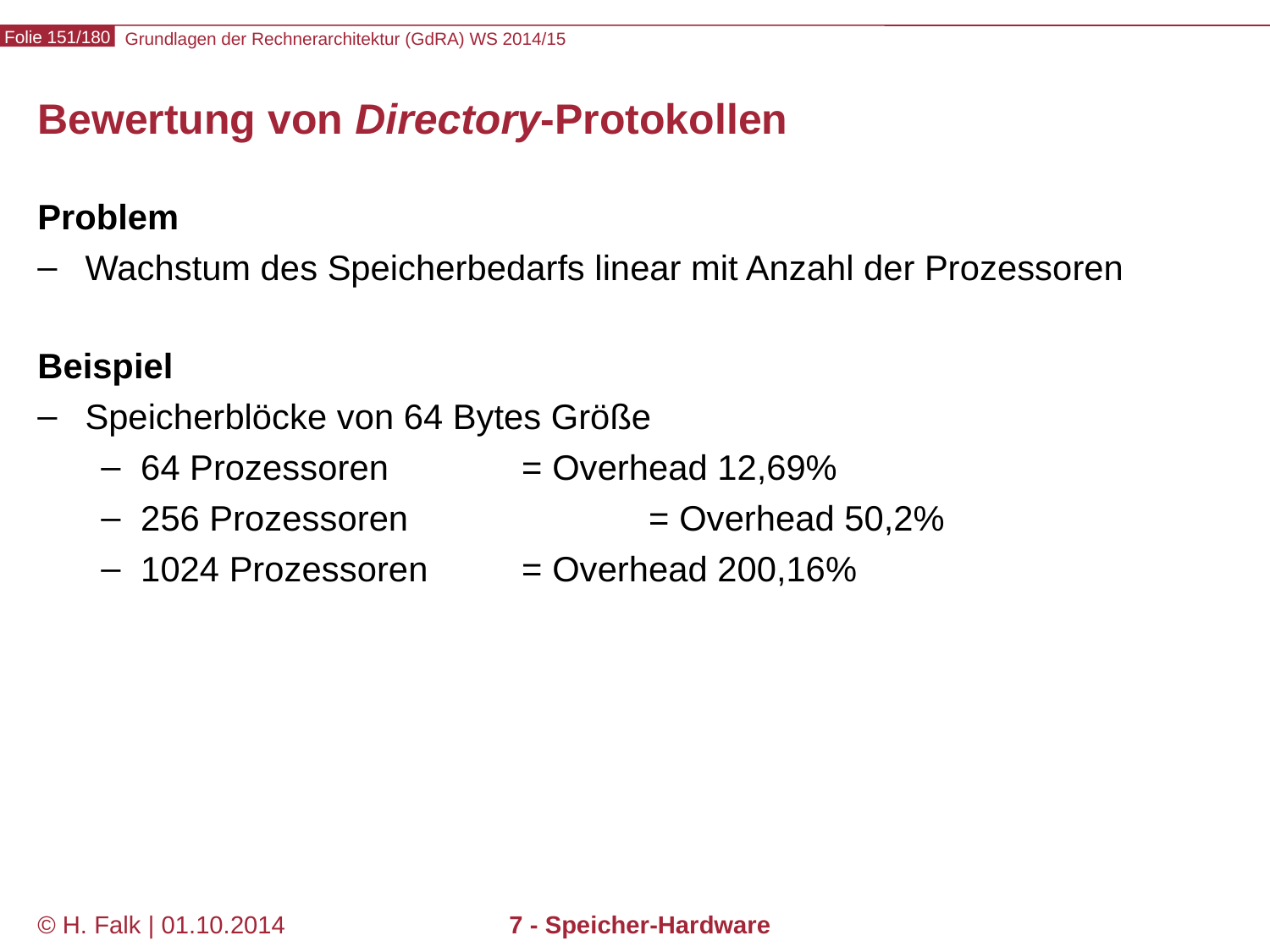

# Bewertung von Directory-Protokollen
Problem
Wachstum des Speicherbedarfs linear mit Anzahl der Prozessoren

Beispiel
Speicherblöcke von 64 Bytes Größe
64 Prozessoren		= Overhead 12,69%
256 Prozessoren		= Overhead 50,2%
1024 Prozessoren	= Overhead 200,16%
© H. Falk | 01.10.2014
7 - Speicher-Hardware